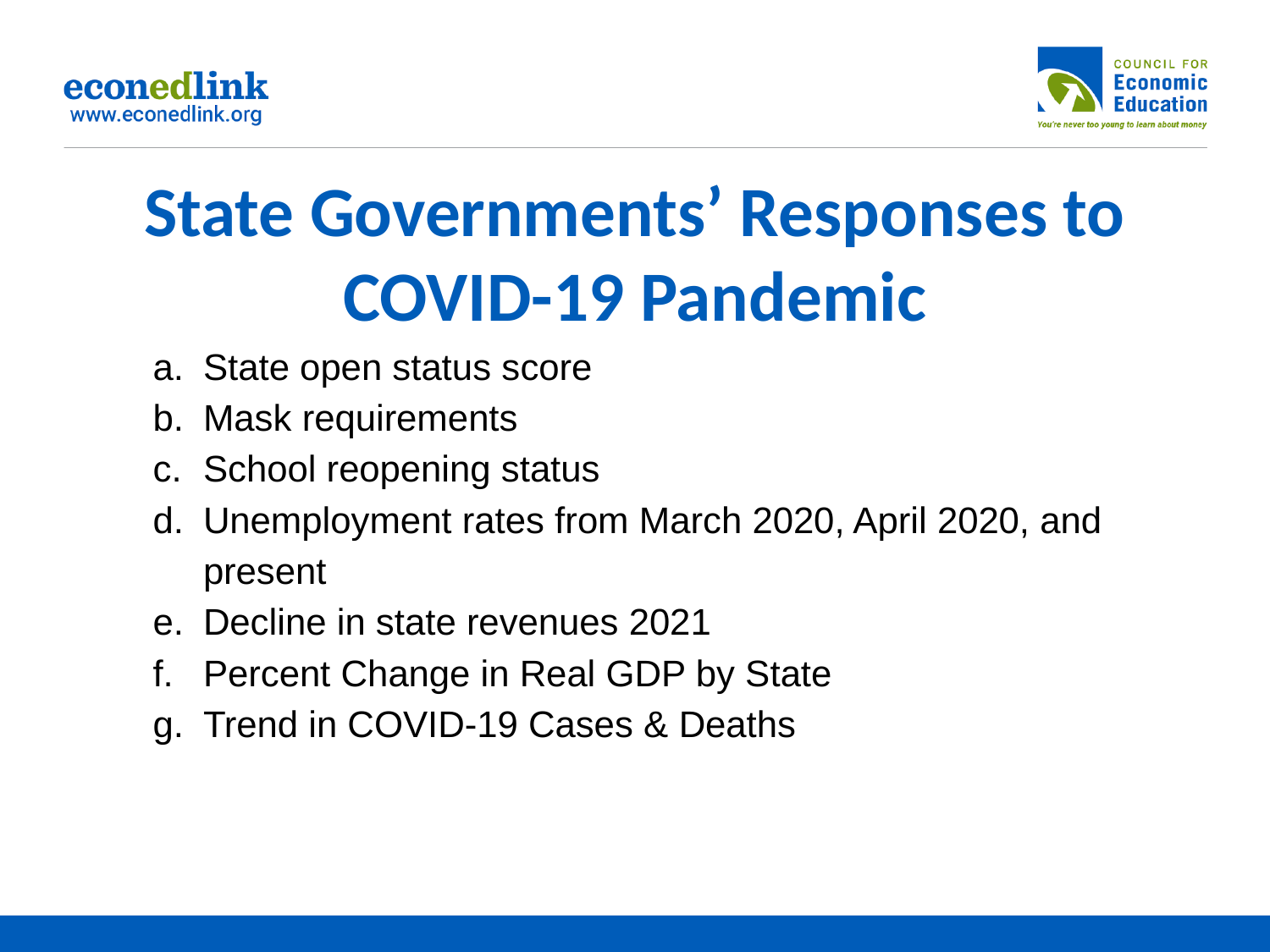

# State Governments’ Responses to COVID-19 Pandemic
State open status score
Mask requirements
School reopening status
Unemployment rates from March 2020, April 2020, and present
Decline in state revenues 2021
Percent Change in Real GDP by State
Trend in COVID-19 Cases & Deaths